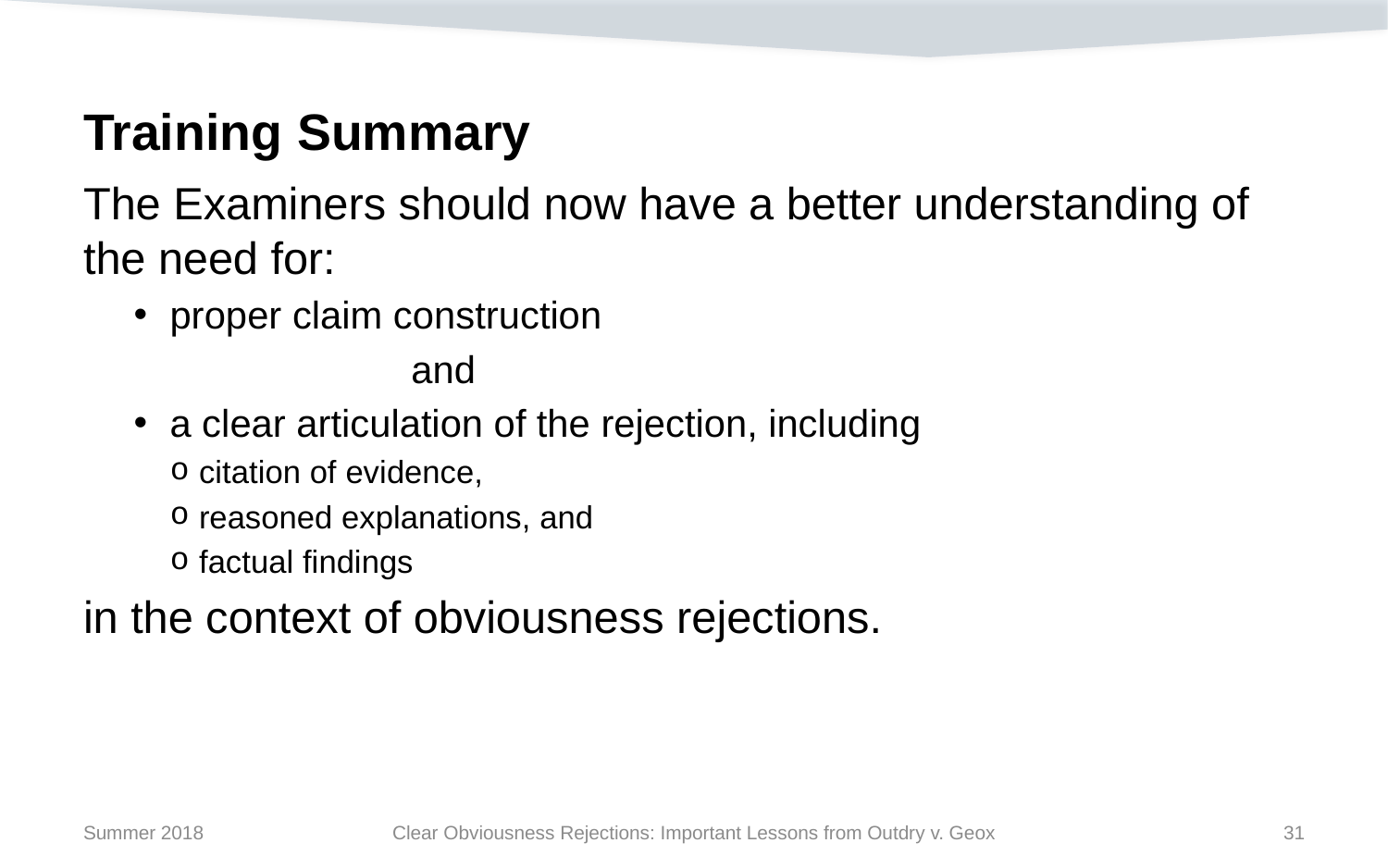

# Training Summary
The Examiners should now have a better understanding of the need for:
proper claim construction
		and
a clear articulation of the rejection, including
citation of evidence,
reasoned explanations, and
factual findings
in the context of obviousness rejections.

Summer 2018
Clear Obviousness Rejections: Important Lessons from Outdry v. Geox
31